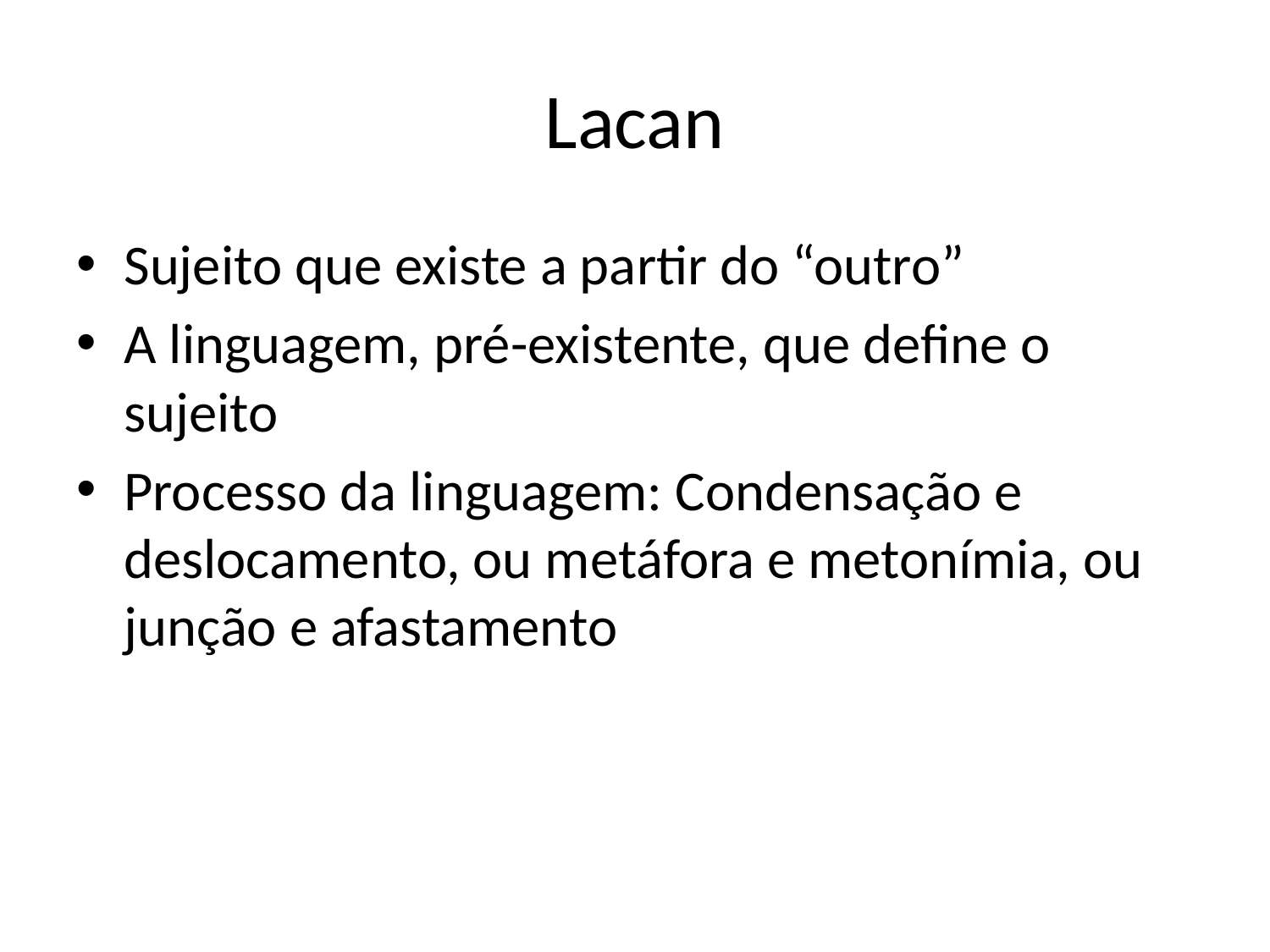

# Lacan
Sujeito que existe a partir do “outro”
A linguagem, pré-existente, que define o sujeito
Processo da linguagem: Condensação e deslocamento, ou metáfora e metonímia, ou junção e afastamento